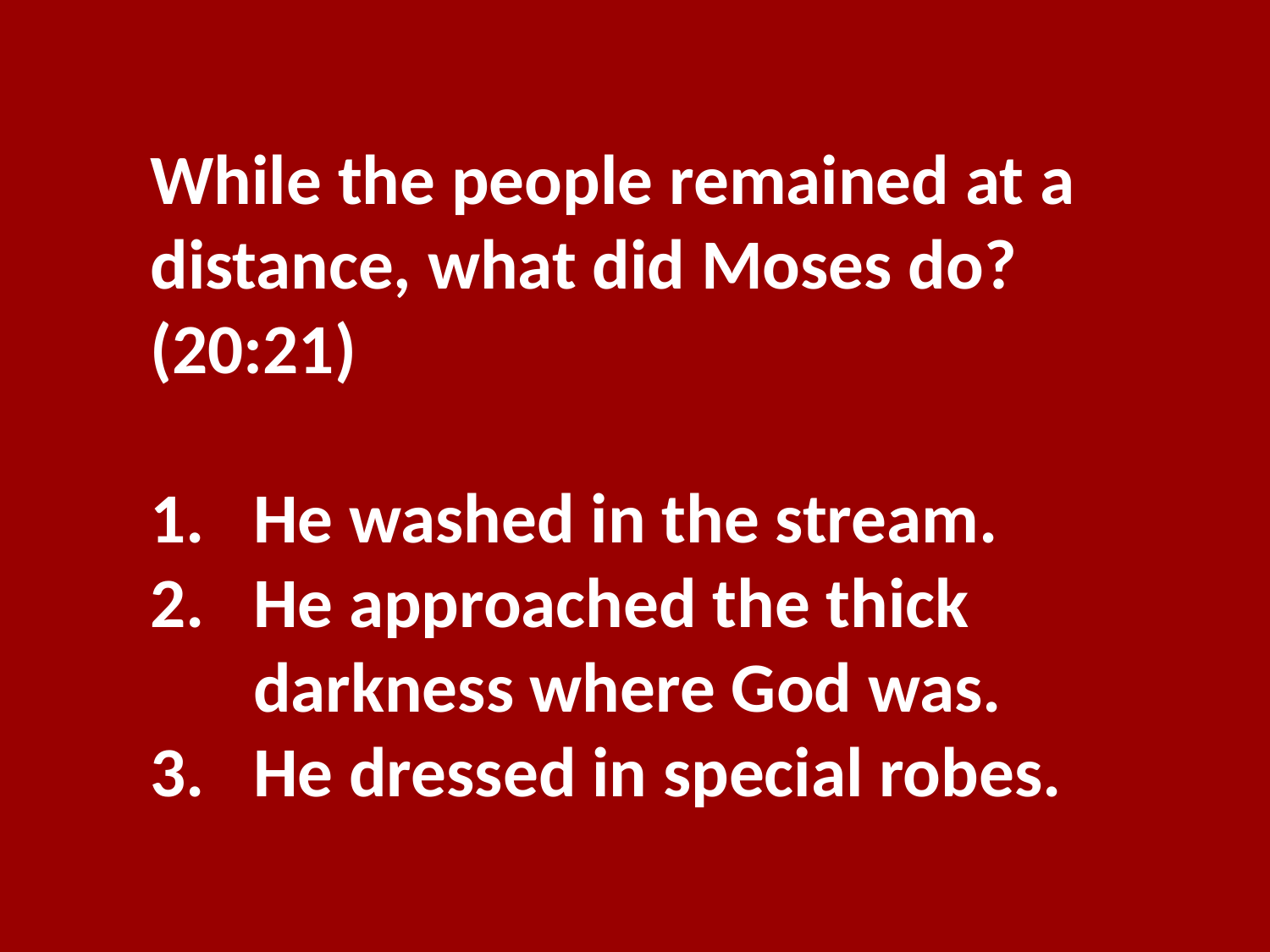

While the people remained at a distance, what did Moses do? (20:21)

He washed in the stream.
He approached the thick darkness where God was.
He dressed in special robes.